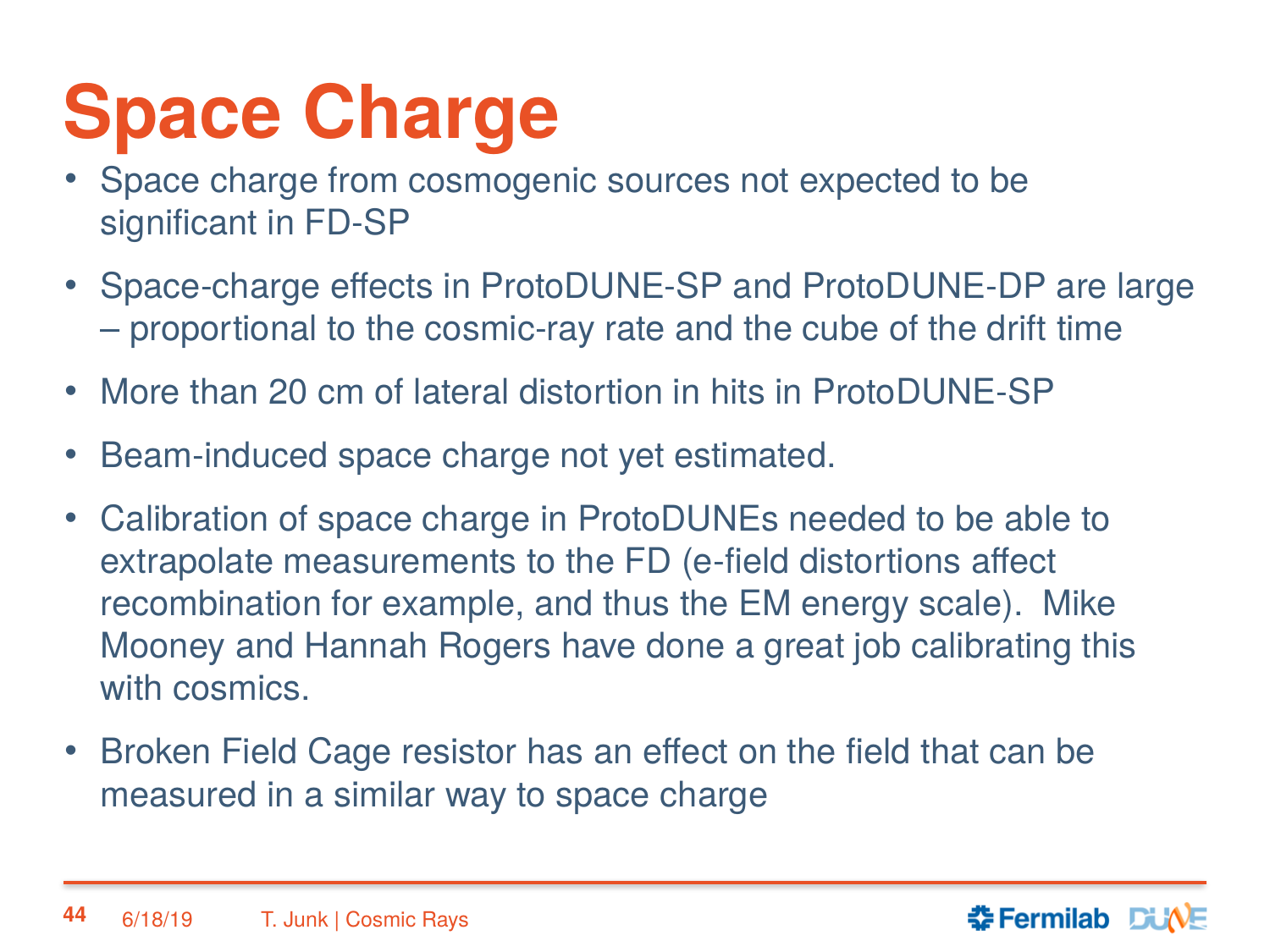

# Space Charge
Space charge from cosmogenic sources not expected to be
significant in FD-SP
Space-charge effects in ProtoDUNE-SP and ProtoDUNE-DP are large – proportional to the cosmic-ray rate and the cube of the drift time
More than 20 cm of lateral distortion in hits in ProtoDUNE-SP
Beam-induced space charge not yet estimated.
Calibration of space charge in ProtoDUNEs needed to be able to extrapolate measurements to the FD (e-field distortions affect recombination for example, and thus the EM energy scale).  Mike Mooney and Hannah Rogers have done a great job calibrating this with cosmics.
Broken Field Cage resistor has an effect on the field that can be
measured in a similar way to space charge
44
6/18/19
T. Junk | Cosmic Rays